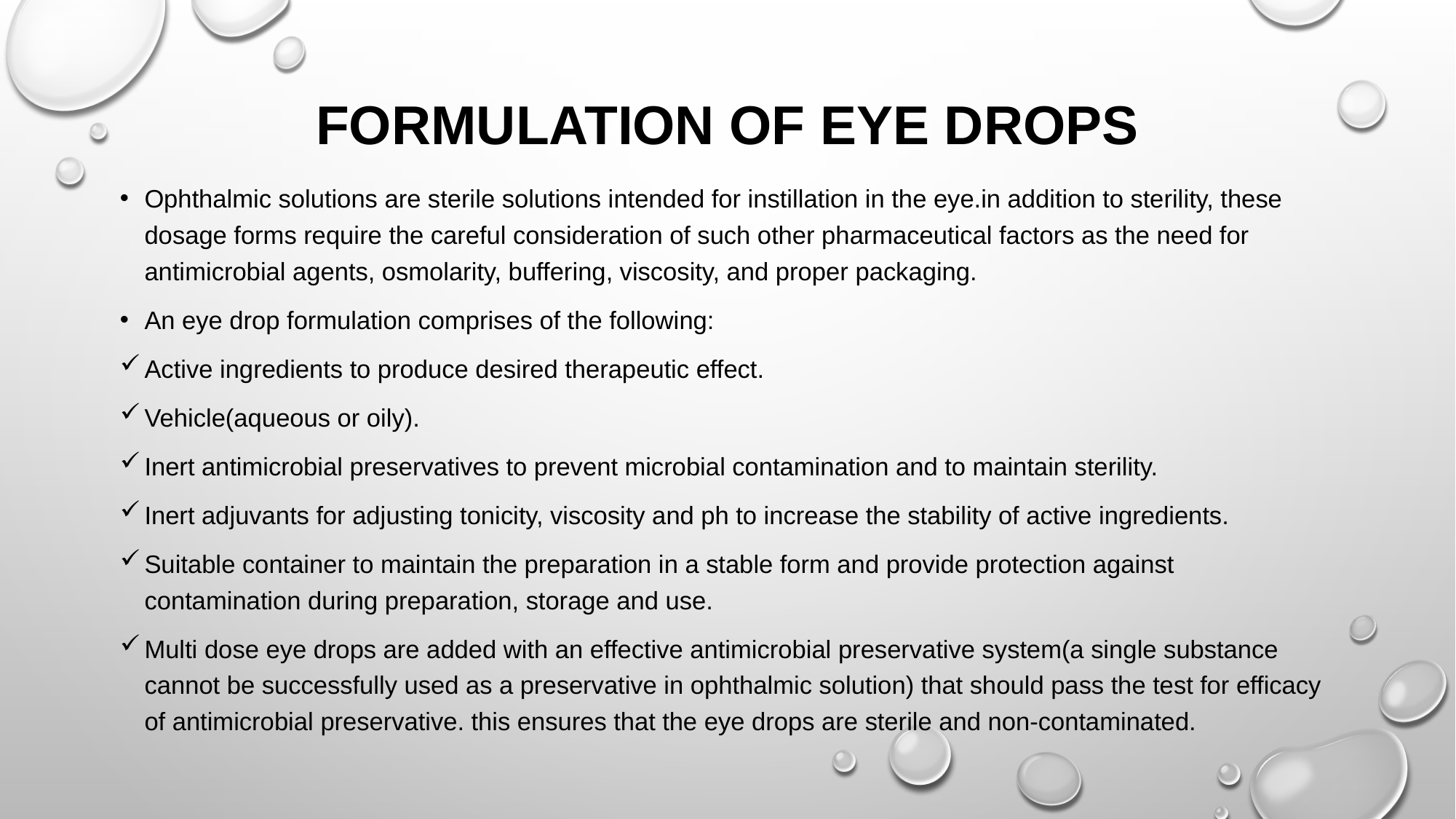

# Formulation of eye drops
Ophthalmic solutions are sterile solutions intended for instillation in the eye.in addition to sterility, these dosage forms require the careful consideration of such other pharmaceutical factors as the need for antimicrobial agents, osmolarity, buffering, viscosity, and proper packaging.
An eye drop formulation comprises of the following:
Active ingredients to produce desired therapeutic effect.
Vehicle(aqueous or oily).
Inert antimicrobial preservatives to prevent microbial contamination and to maintain sterility.
Inert adjuvants for adjusting tonicity, viscosity and ph to increase the stability of active ingredients.
Suitable container to maintain the preparation in a stable form and provide protection against contamination during preparation, storage and use.
Multi dose eye drops are added with an effective antimicrobial preservative system(a single substance cannot be successfully used as a preservative in ophthalmic solution) that should pass the test for efficacy of antimicrobial preservative. this ensures that the eye drops are sterile and non-contaminated.